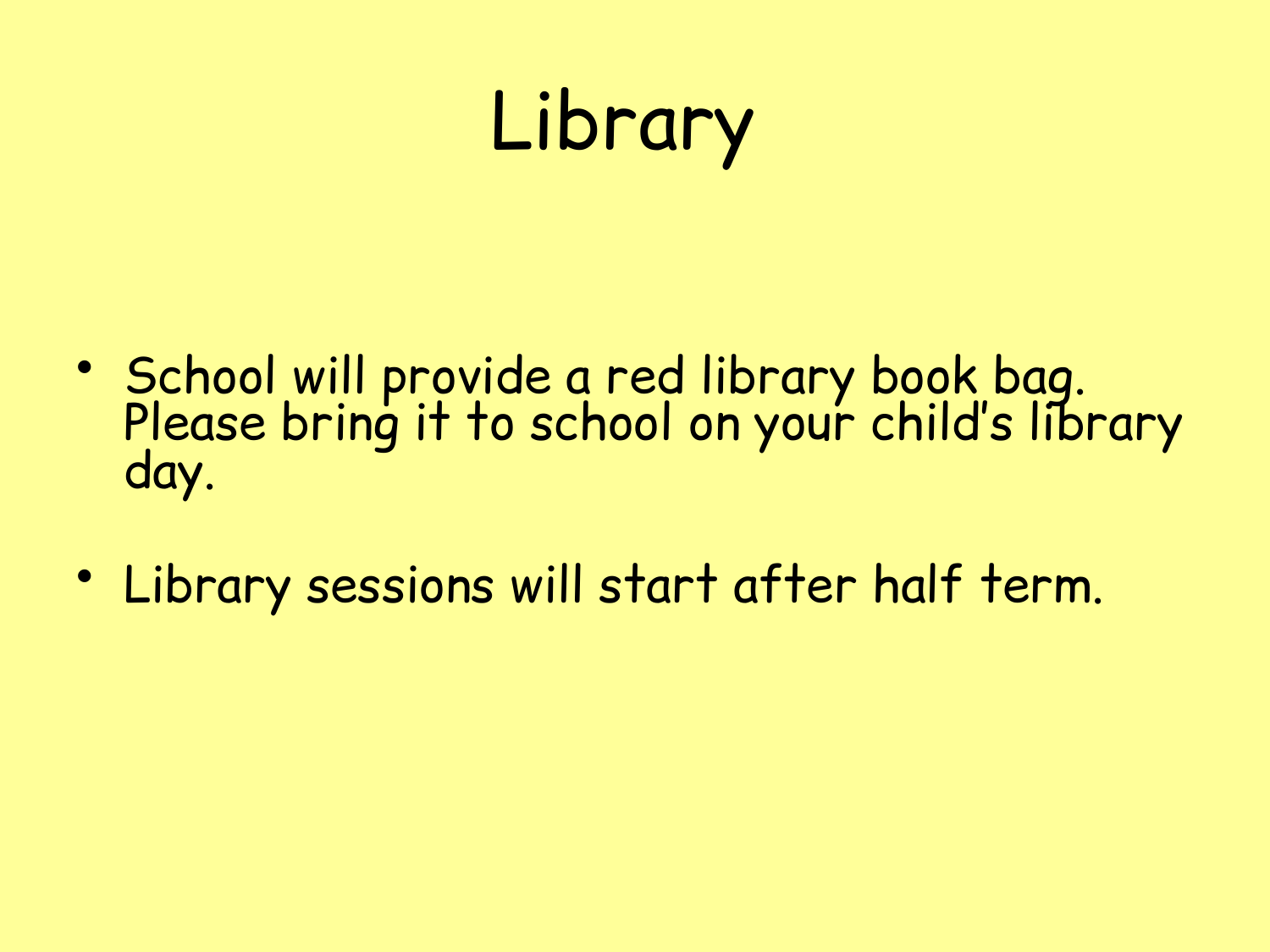

# Library

School will provide a red library book bag. Please bring it to school on your child’s library day.

Library sessions will start after half term.